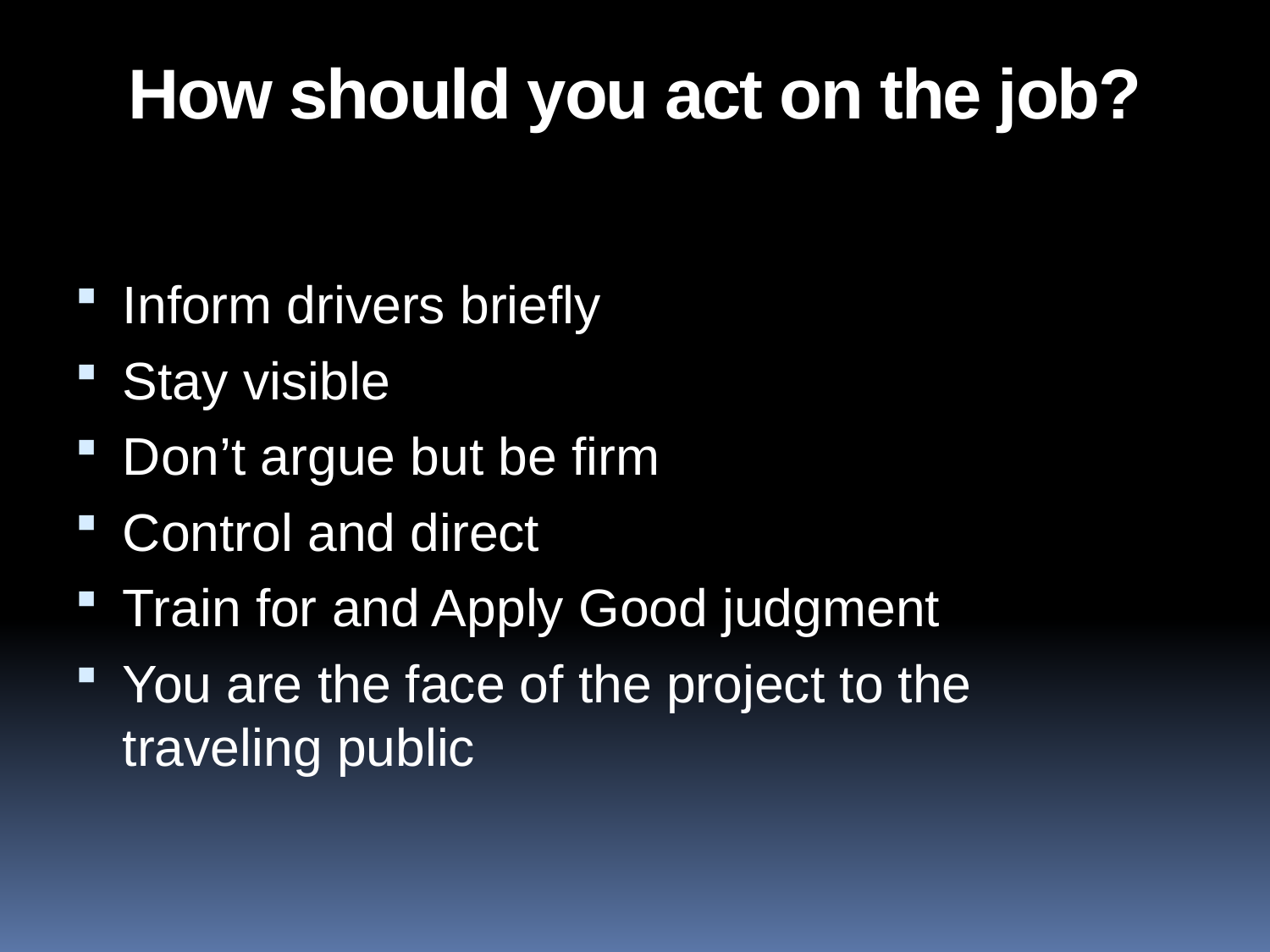

How should you act on the job?
Inform drivers briefly
Stay visible
Don’t argue but be firm
Control and direct
Train for and Apply Good judgment
You are the face of the project to the traveling public